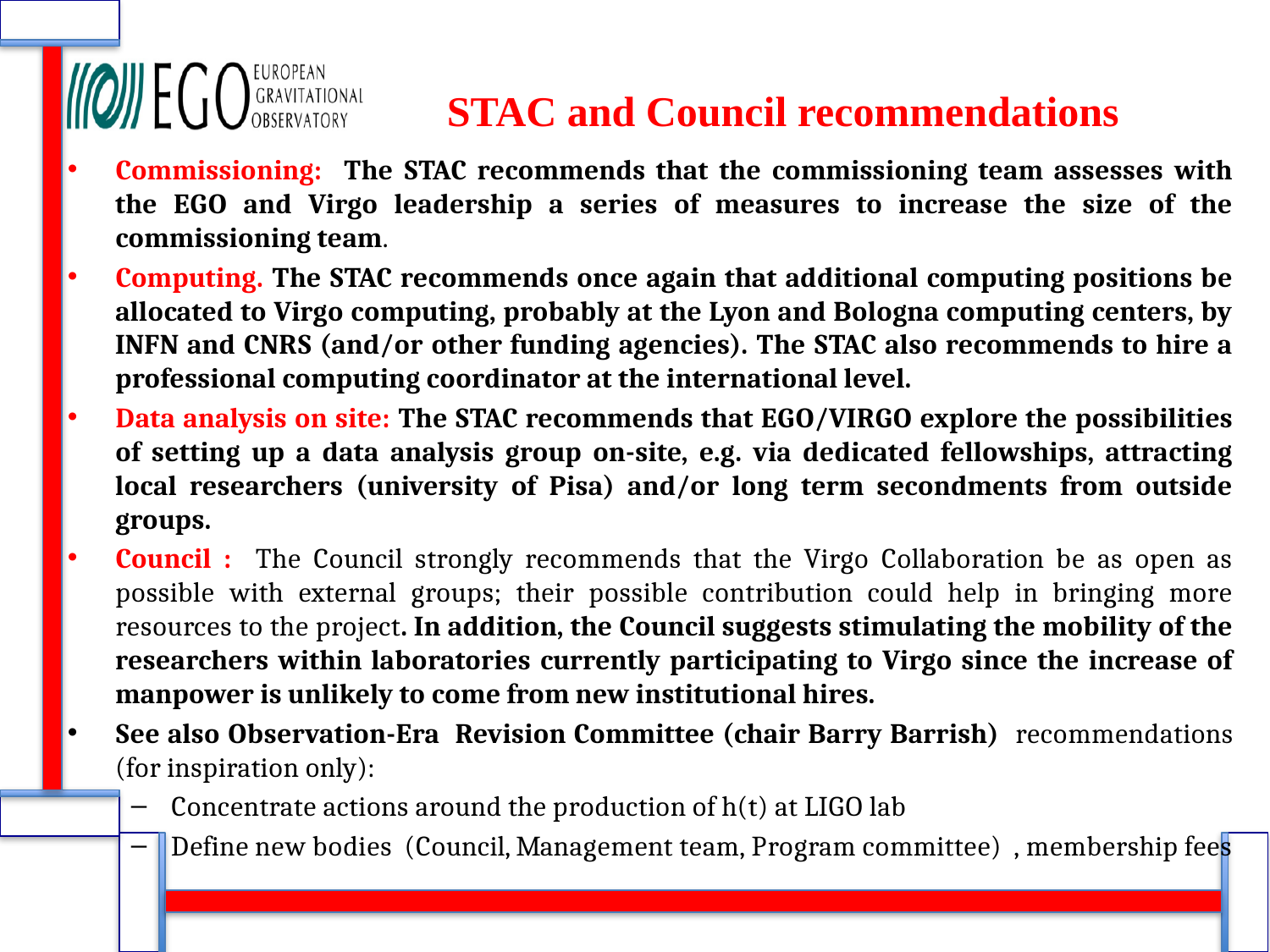

# STAC and Council recommendations
Commissioning:  The STAC recommends that the commissioning team assesses with the EGO and Virgo leadership a series of measures to increase the size of the commissioning team.
Computing. The STAC recommends once again that additional computing positions be allocated to Virgo computing, probably at the Lyon and Bologna computing centers, by INFN and CNRS (and/or other funding agencies). The STAC also recommends to hire a professional computing coordinator at the international level.
Data analysis on site: The STAC recommends that EGO/VIRGO explore the possibilities of setting up a data analysis group on-site, e.g. via dedicated fellowships, attracting local researchers (university of Pisa) and/or long term secondments from outside groups.
Council :  The Council strongly recommends that the Virgo Collaboration be as open as possible with external groups; their possible contribution could help in bringing more resources to the project. In addition, the Council suggests stimulating the mobility of the researchers within laboratories currently participating to Virgo since the increase of manpower is unlikely to come from new institutional hires.
See also Observation-Era  Revision Committee (chair Barry Barrish)  recommendations (for inspiration only):
Concentrate actions around the production of h(t) at LIGO lab
Define new bodies  (Council, Management team, Program committee)  , membership fees